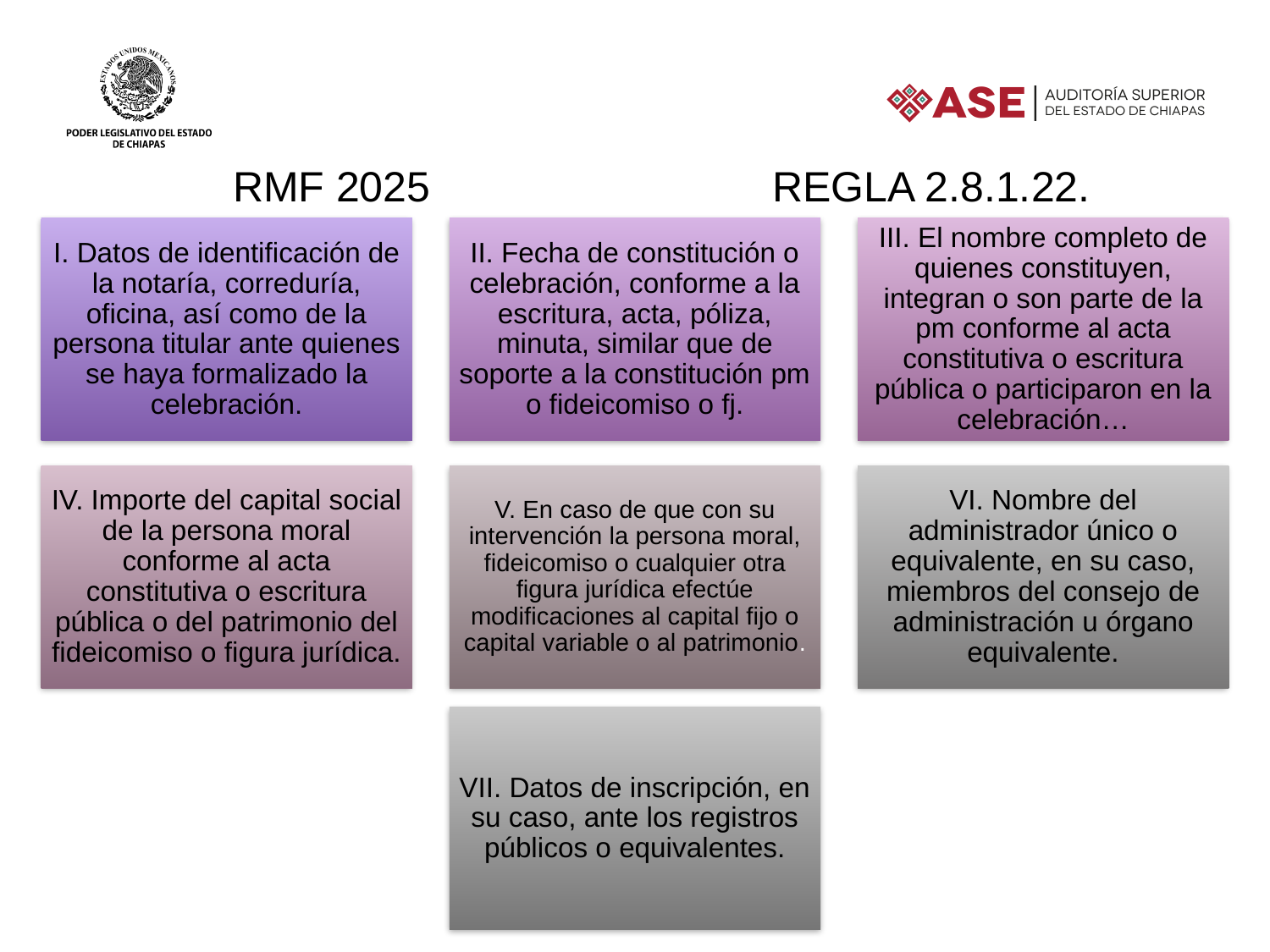

RMF 2025                             REGLA 2.8.1.22.

I. Datos de identificación de la notaría, correduría, oficina, así como de la persona titular ante quienes se haya formalizado la celebración.

II. Fecha de constitución o celebración, conforme a la escritura, acta, póliza, minuta, similar que de soporte a la constitución pm o fideicomiso o fj.

III. El nombre completo de quienes constituyen, integran o son parte de la pm conforme al acta constitutiva o escritura pública o participaron en la celebración…

IV. Importe del capital social de la persona moral conforme al acta constitutiva o escritura pública o del patrimonio del fideicomiso o figura jurídica.

V. En caso de que con su intervención la persona moral, fideicomiso o cualquier otra figura jurídica efectúe modificaciones al capital fijo o capital variable o al patrimonio.

VI. Nombre del administrador único o equivalente, en su caso, miembros del consejo de administración u órgano equivalente.

VII. Datos de inscripción, en su caso, ante los registros públicos o equivalentes.